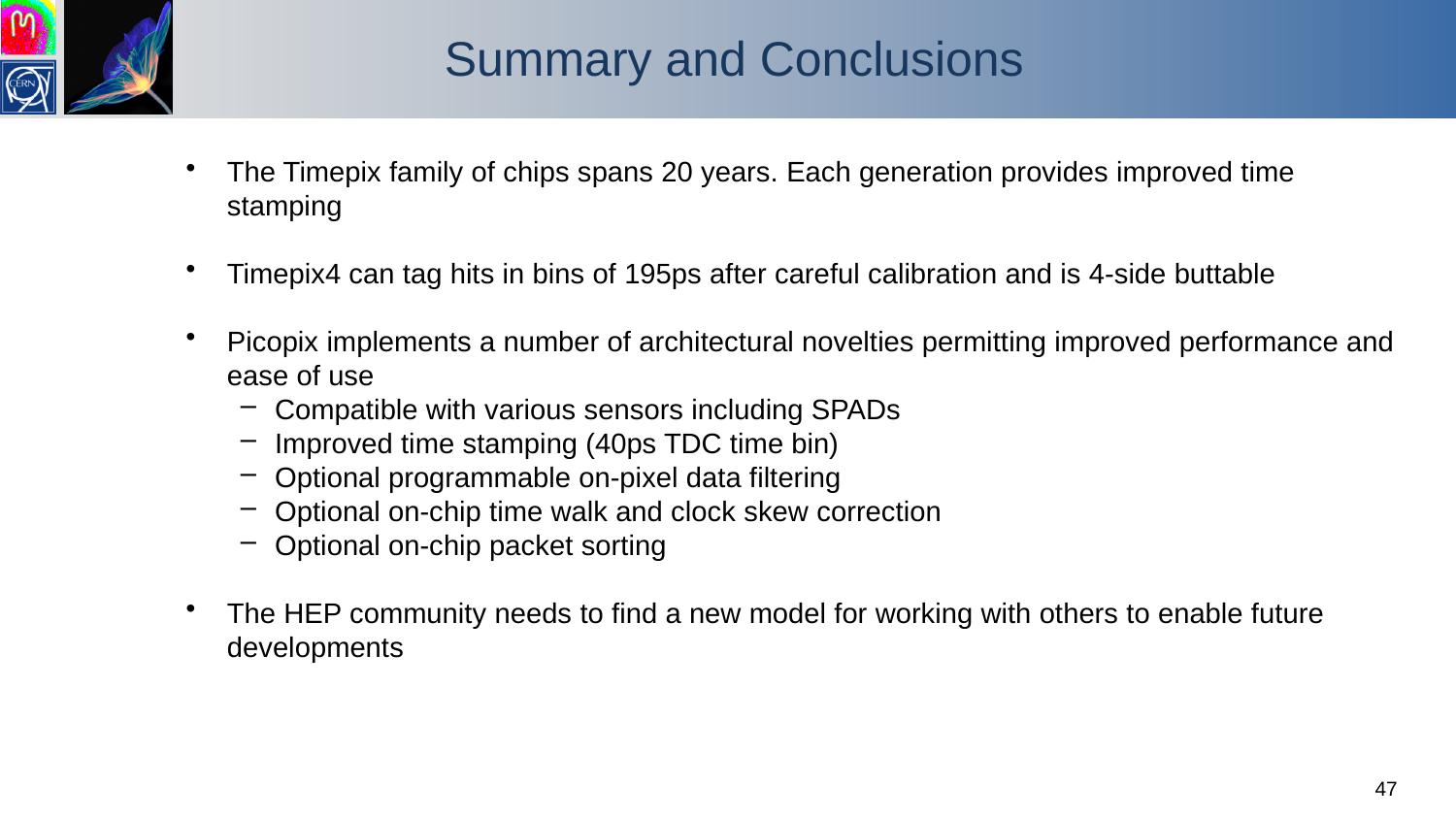

# Summary and Conclusions

The Timepix family of chips spans 20 years. Each generation provides improved time stamping

Timepix4 can tag hits in bins of 195ps after careful calibration and is 4-side buttable

Picopix implements a number of architectural novelties permitting improved performance and ease of use
Compatible with various sensors including SPADs
Improved time stamping (40ps TDC time bin)
Optional programmable on-pixel data filtering
Optional on-chip time walk and clock skew correction
Optional on-chip packet sorting

The HEP community needs to find a new model for working with others to enable future developments